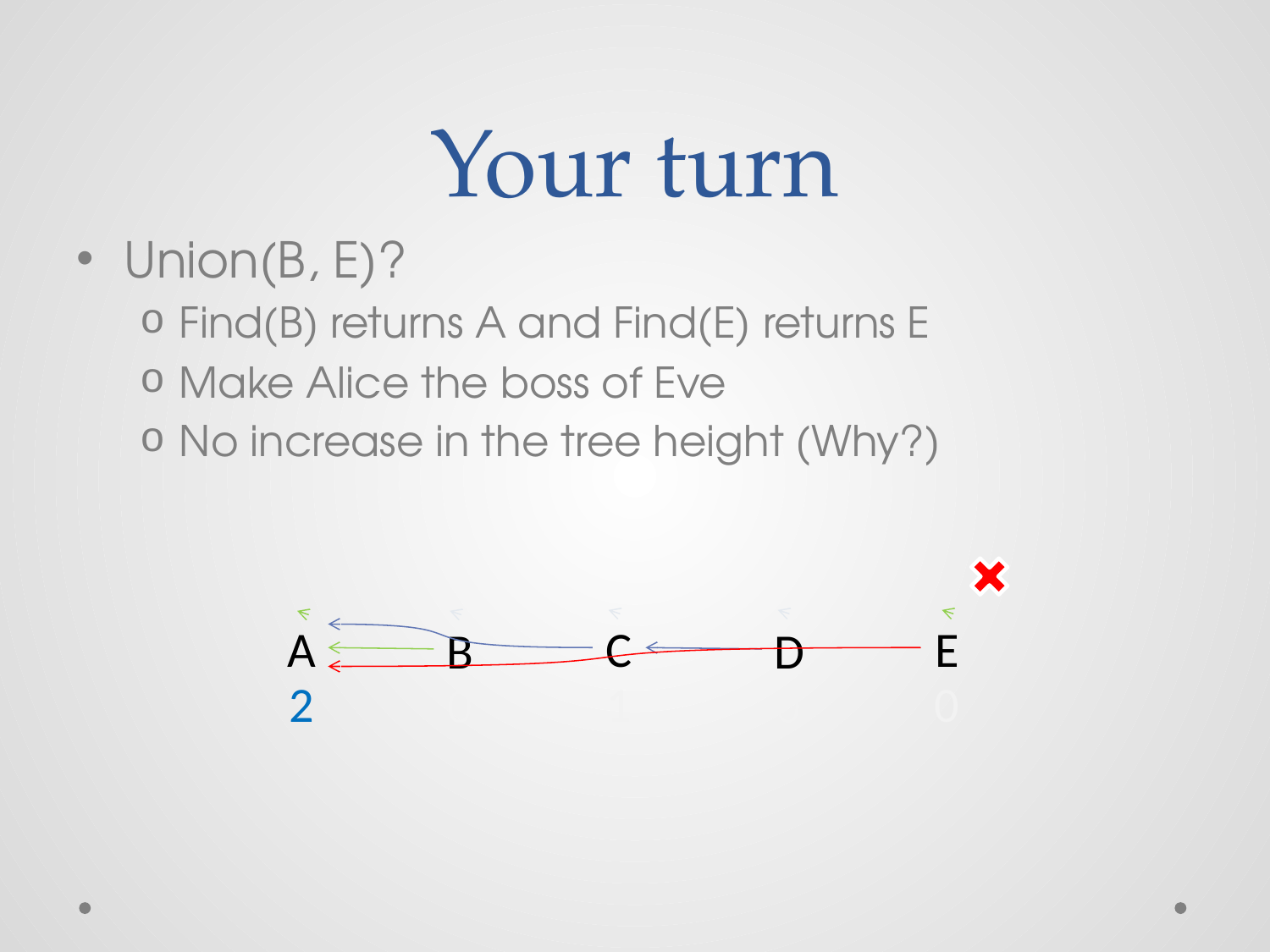

# Your turn
Union(B, E)?
Find(B) returns A and Find(E) returns E
Make Alice the boss of Eve
No increase in the tree height (Why?)

A
C
E
B
D
2
1
0
0
0